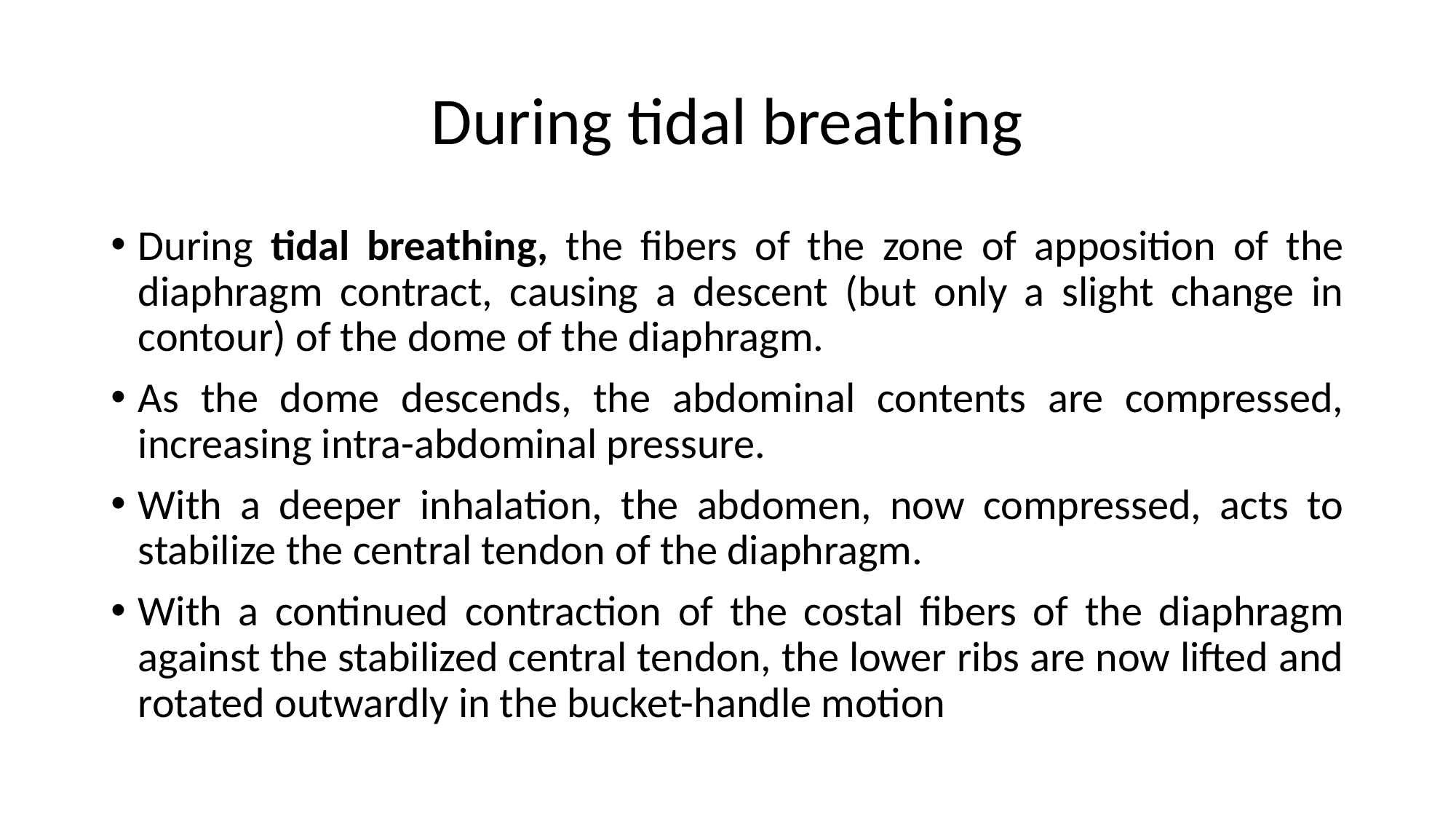

# During tidal breathing
During tidal breathing, the fibers of the zone of apposition of the diaphragm contract, causing a descent (but only a slight change in contour) of the dome of the diaphragm.
As the dome descends, the abdominal contents are compressed, increasing intra-abdominal pressure.
With a deeper inhalation, the abdomen, now compressed, acts to stabilize the central tendon of the diaphragm.
With a continued contraction of the costal fibers of the diaphragm against the stabilized central tendon, the lower ribs are now lifted and rotated outwardly in the bucket-handle motion